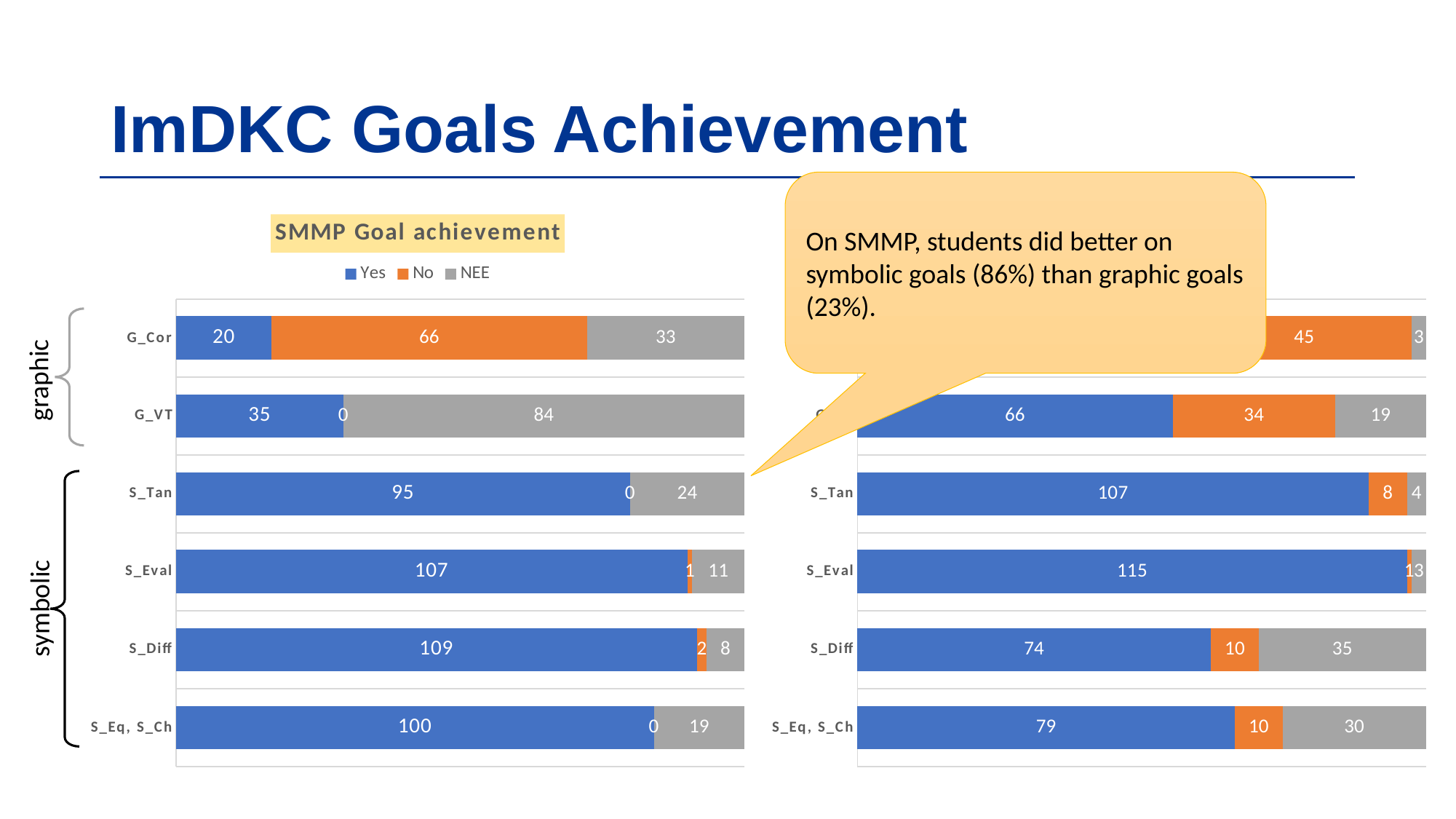

# ImDKC Goals Achievement
On SMMP, students did better on symbolic goals (86%) than graphic goals (23%).

### Chart: SMMP Goal achievement

| Category | Yes | No | NEE |
|---|---|---|---|
| S_Eq, S_Ch | 100.0 | 0.0 | 19.0 |
| S_Diff | 109.0 | 2.0 | 8.0 |
| S_Eval | 107.0 | 1.0 | 11.0 |
| S_Tan | 95.0 | 0.0 | 24.0 |
| G_VT | 35.0 | 0.0 | 84.0 |
| G_Cor | 20.0 | 66.0 | 33.0 |

### Chart: Exam Goal Achievement

| Category | Yes | No | NEE |
|---|---|---|---|
| S_Eq, S_Ch | 79.0 | 10.0 | 30.0 |
| S_Diff | 74.0 | 10.0 | 35.0 |
| S_Eval | 115.0 | 1.0 | 3.0 |
| S_Tan | 107.0 | 8.0 | 4.0 |
| G_VT | 66.0 | 34.0 | 19.0 |
| G_Cor | 71.0 | 45.0 | 3.0 |
graphic

symbolic